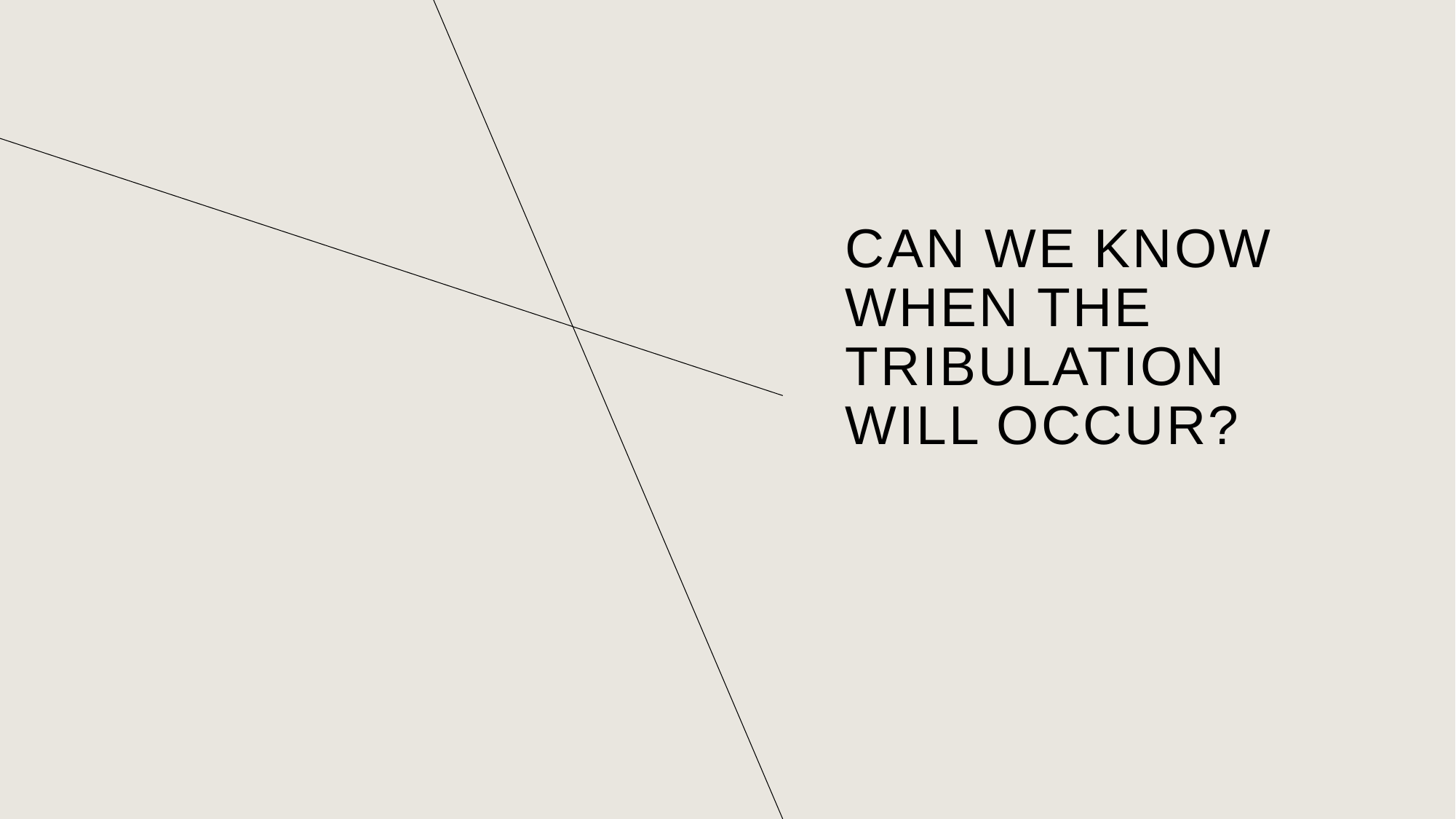

# Can we know when the Tribulation will occur?